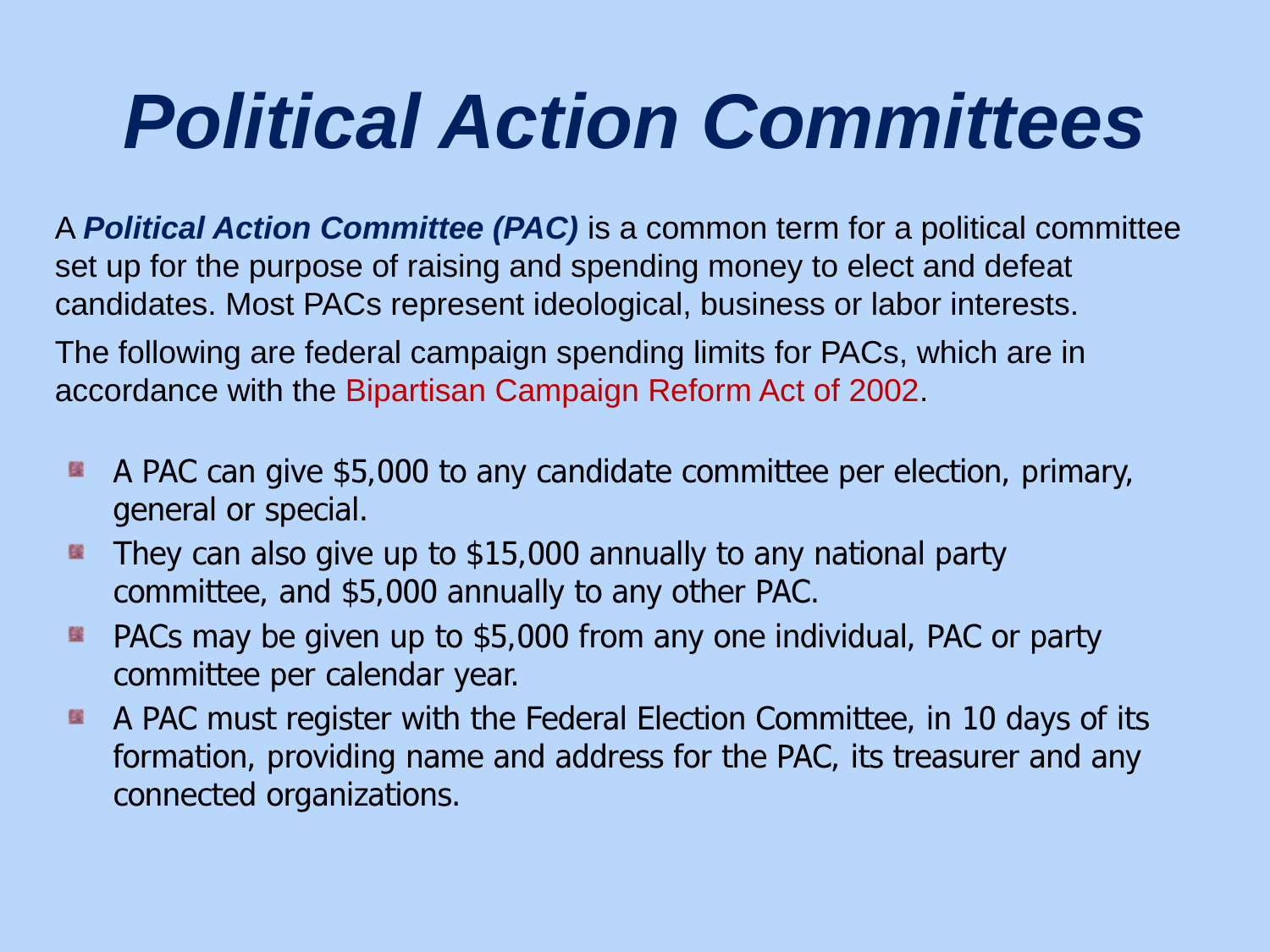

# Political Action Committees
A Political Action Committee (PAC) is a common term for a political committee set up for the purpose of raising and spending money to elect and defeat candidates. Most PACs represent ideological, business or labor interests.
The following are federal campaign spending limits for PACs, which are in accordance with the Bipartisan Campaign Reform Act of 2002.
A PAC can give $5,000 to any candidate committee per election, primary, general or special.
They can also give up to $15,000 annually to any national party committee, and $5,000 annually to any other PAC.
PACs may be given up to $5,000 from any one individual, PAC or party committee per calendar year.
A PAC must register with the Federal Election Committee, in 10 days of its formation, providing name and address for the PAC, its treasurer and any connected organizations.